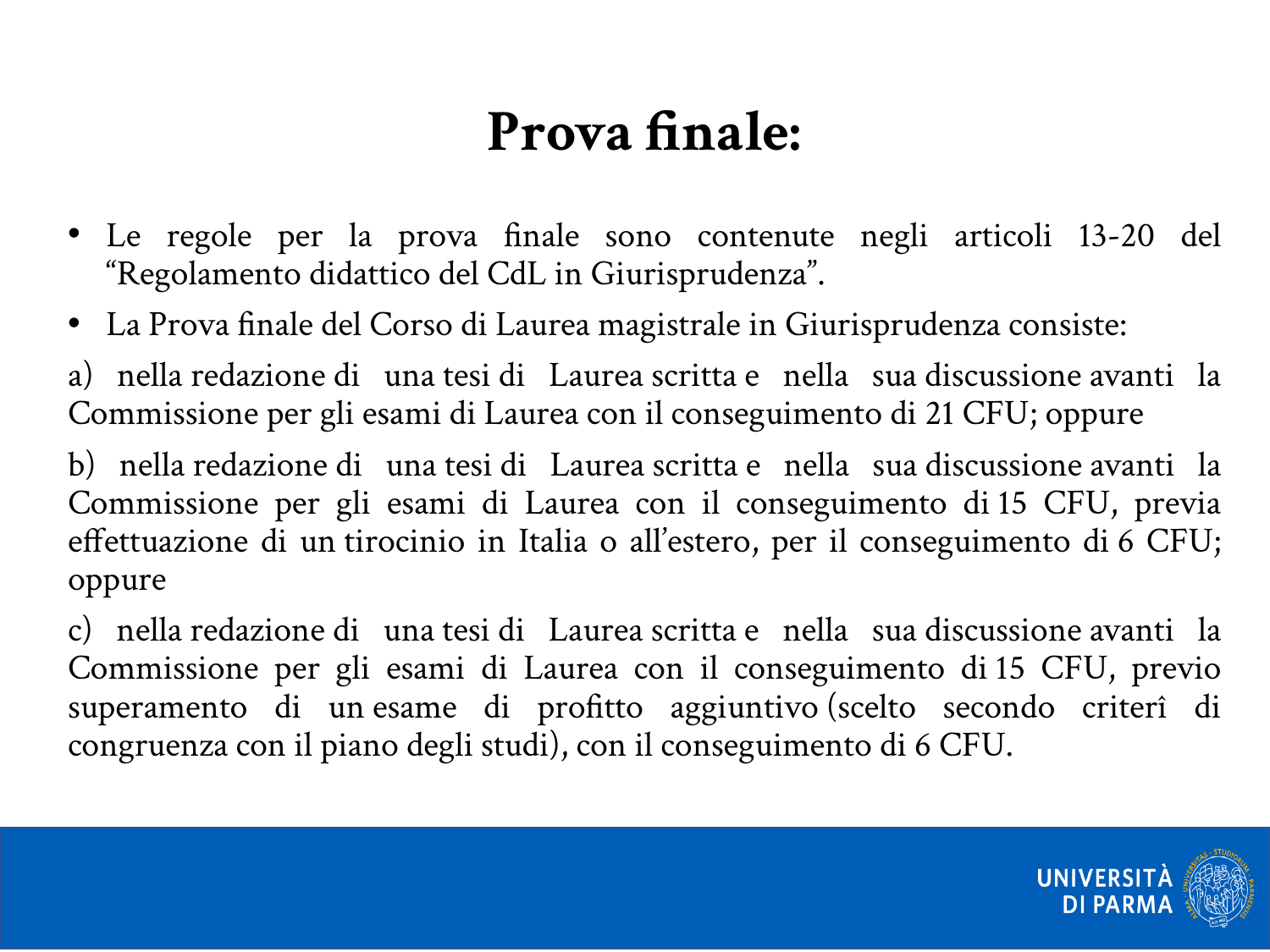

Prova finale:

Le regole per la prova finale sono contenute negli articoli 13-20 del “Regolamento didattico del CdL in Giurisprudenza”.
La Prova finale del Corso di Laurea magistrale in Giurisprudenza consiste:
a) nella redazione di una tesi di Laurea scritta e nella sua discussione avanti la Commissione per gli esami di Laurea con il conseguimento di 21 CFU; oppure
b) nella redazione di una tesi di Laurea scritta e nella sua discussione avanti la Commissione per gli esami di Laurea con il conseguimento di 15 CFU, previa effettuazione di un tirocinio in Italia o all’estero, per il conseguimento di 6 CFU; oppure
c) nella redazione di una tesi di Laurea scritta e nella sua discussione avanti la Commissione per gli esami di Laurea con il conseguimento di 15 CFU, previo superamento di un esame di profitto aggiuntivo (scelto secondo criterî di congruenza con il piano degli studi), con il conseguimento di 6 CFU.